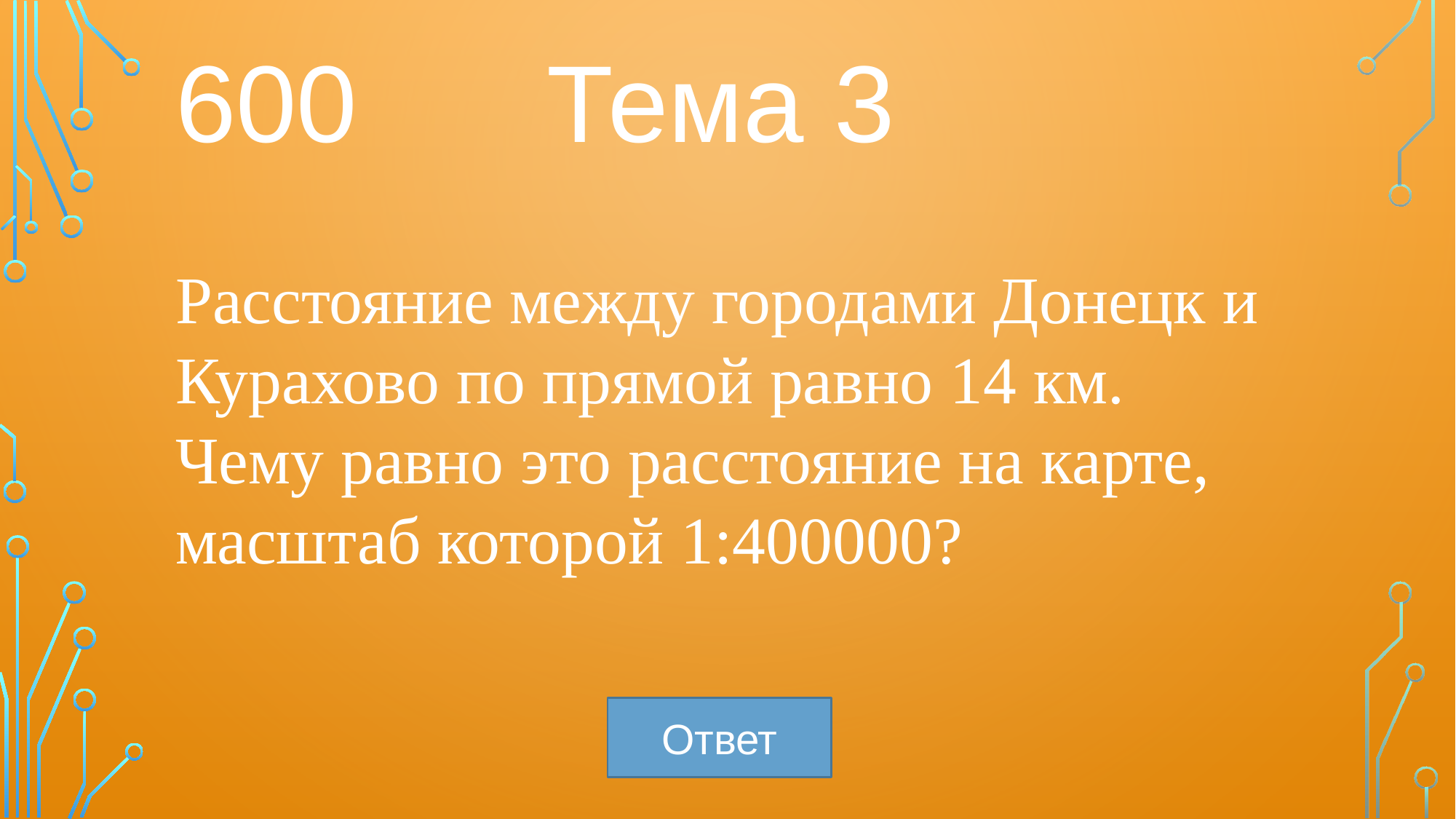

600
Тема 3
Расстояние между городами Донецк и Курахово по прямой равно 14 км. Чему равно это расстояние на карте, масштаб которой 1:400000?
Ответ